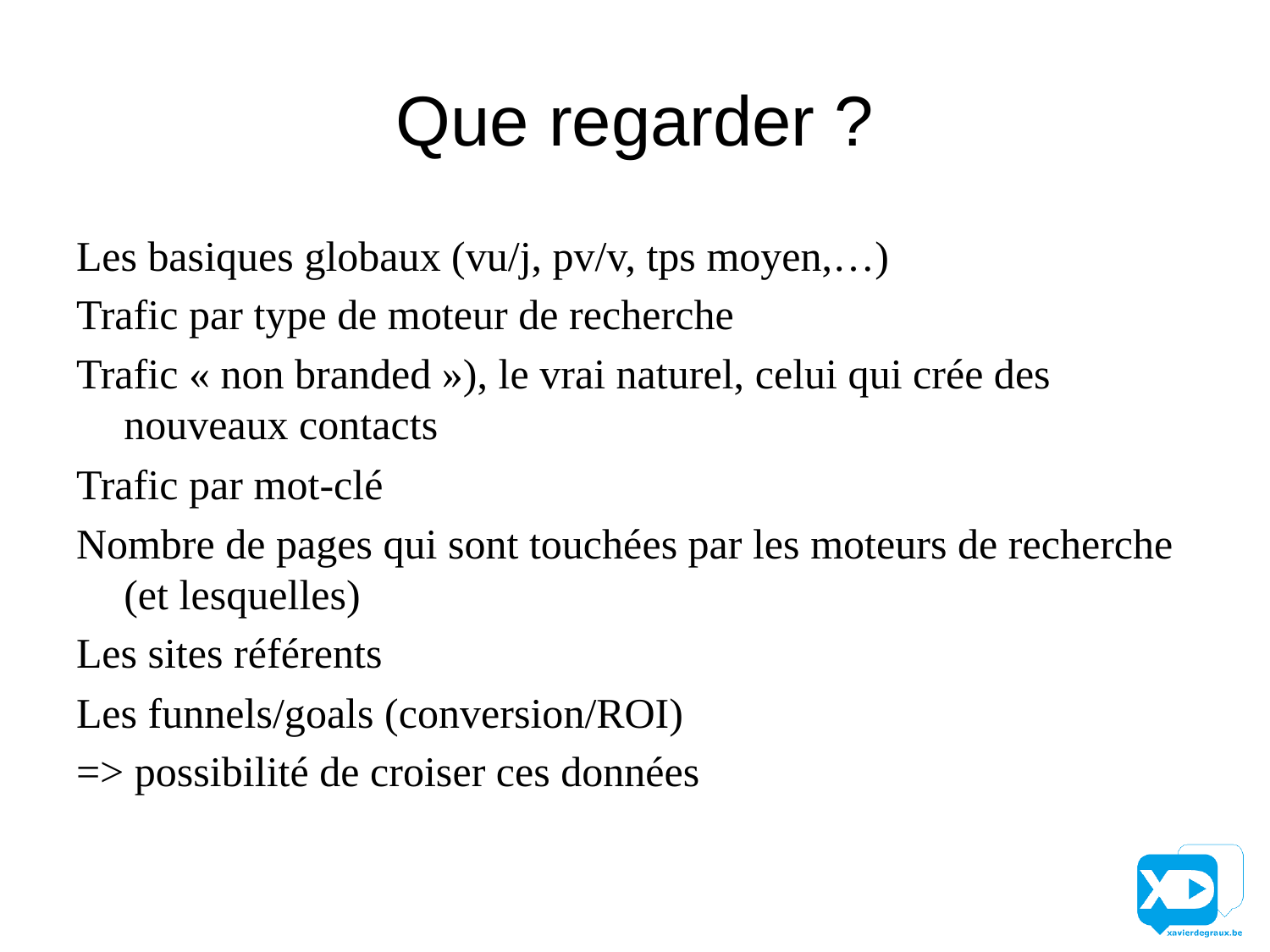

# Que regarder ?
Les basiques globaux (vu/j, pv/v, tps moyen,…)
Trafic par type de moteur de recherche
Trafic « non branded »), le vrai naturel, celui qui crée des nouveaux contacts
Trafic par mot-clé
Nombre de pages qui sont touchées par les moteurs de recherche (et lesquelles)
Les sites référents
Les funnels/goals (conversion/ROI)
=> possibilité de croiser ces données